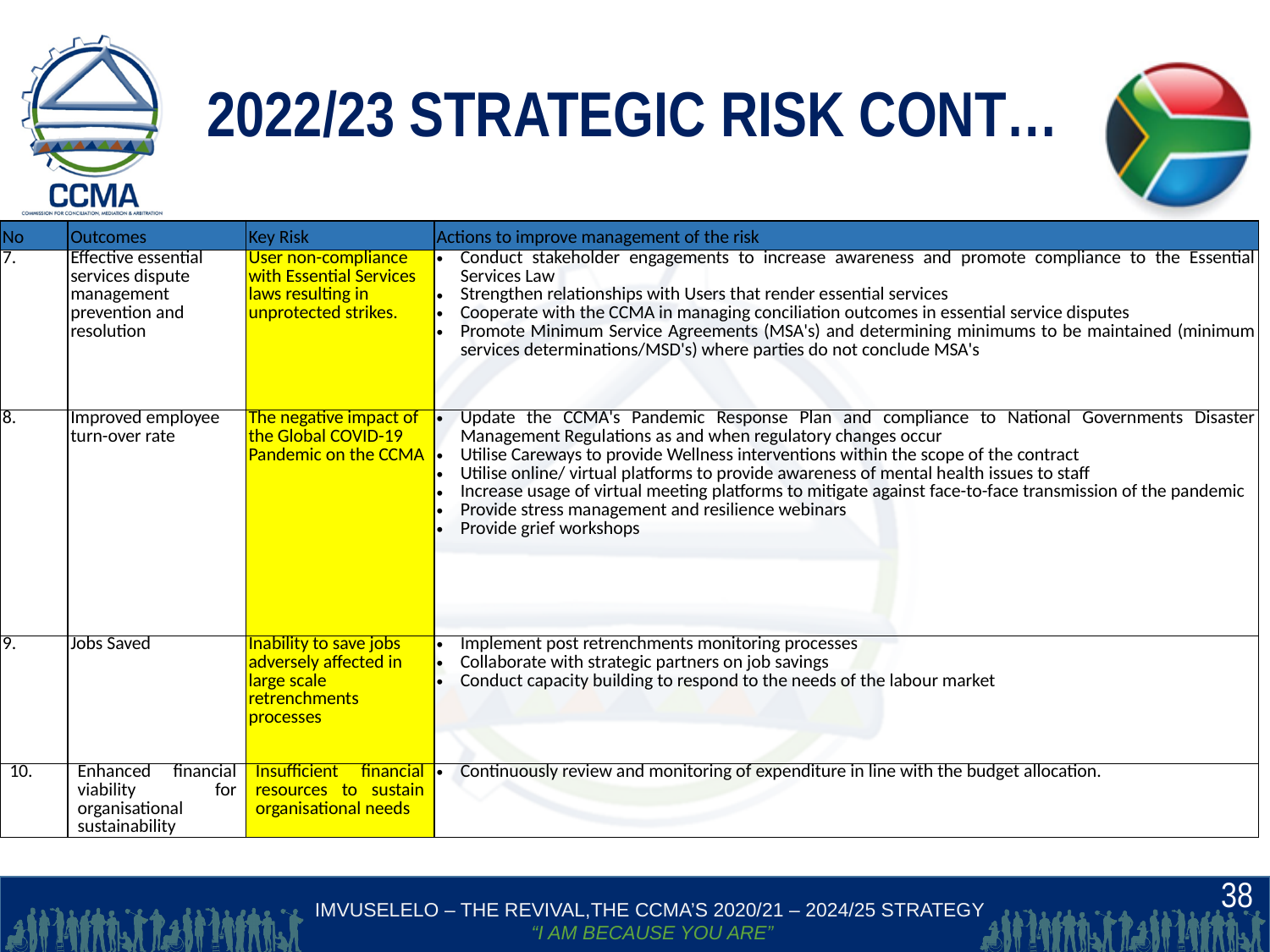

# 2022/23 STRATEGIC RISK CONT…
| No | Outcomes | Key Risk | Actions to improve management of the risk |
| --- | --- | --- | --- |
| 7. | Effective essential services dispute management prevention and resolution | User non-compliance with Essential Services laws resulting in unprotected strikes. | Conduct stakeholder engagements to increase awareness and promote compliance to the Essential Services Law Strengthen relationships with Users that render essential services Cooperate with the CCMA in managing conciliation outcomes in essential service disputes Promote Minimum Service Agreements (MSA's) and determining minimums to be maintained (minimum services determinations/MSD's) where parties do not conclude MSA's |
| 8. | Improved employee turn-over rate | The negative impact of the Global COVID-19 Pandemic on the CCMA | Update the CCMA's Pandemic Response Plan and compliance to National Governments Disaster Management Regulations as and when regulatory changes occur Utilise Careways to provide Wellness interventions within the scope of the contract Utilise online/ virtual platforms to provide awareness of mental health issues to staff Increase usage of virtual meeting platforms to mitigate against face-to-face transmission of the pandemic Provide stress management and resilience webinars Provide grief workshops |
| 9. | Jobs Saved | Inability to save jobs adversely affected in large scale retrenchments processes | Implement post retrenchments monitoring processes Collaborate with strategic partners on job savings Conduct capacity building to respond to the needs of the labour market |
| 10. | Enhanced financial viability for organisational sustainability | Insufficient financial resources to sustain organisational needs | Continuously review and monitoring of expenditure in line with the budget allocation. |
38